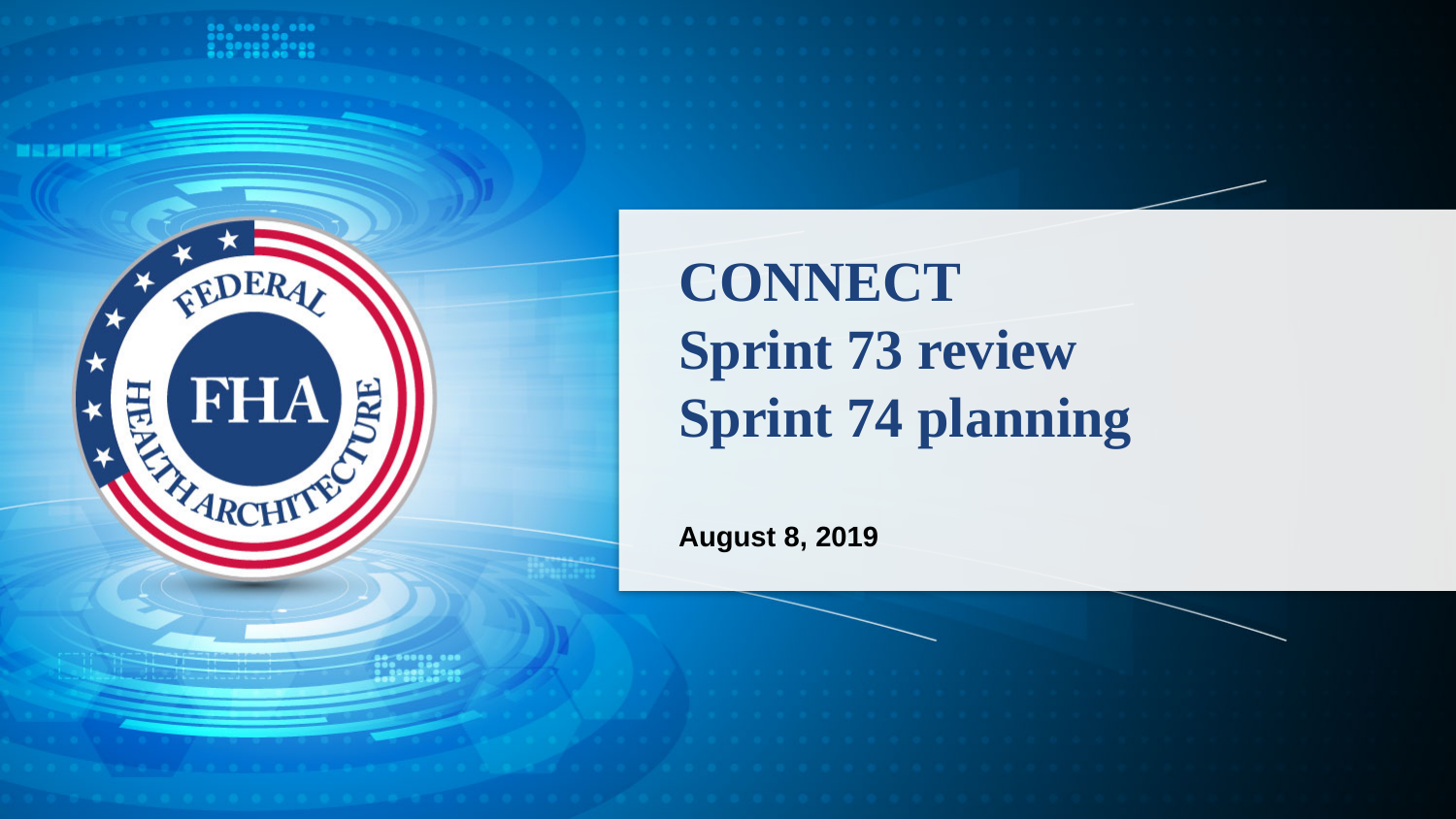

# CONNECT Sprint 73 review Sprint 74 planning
August 8, 2019